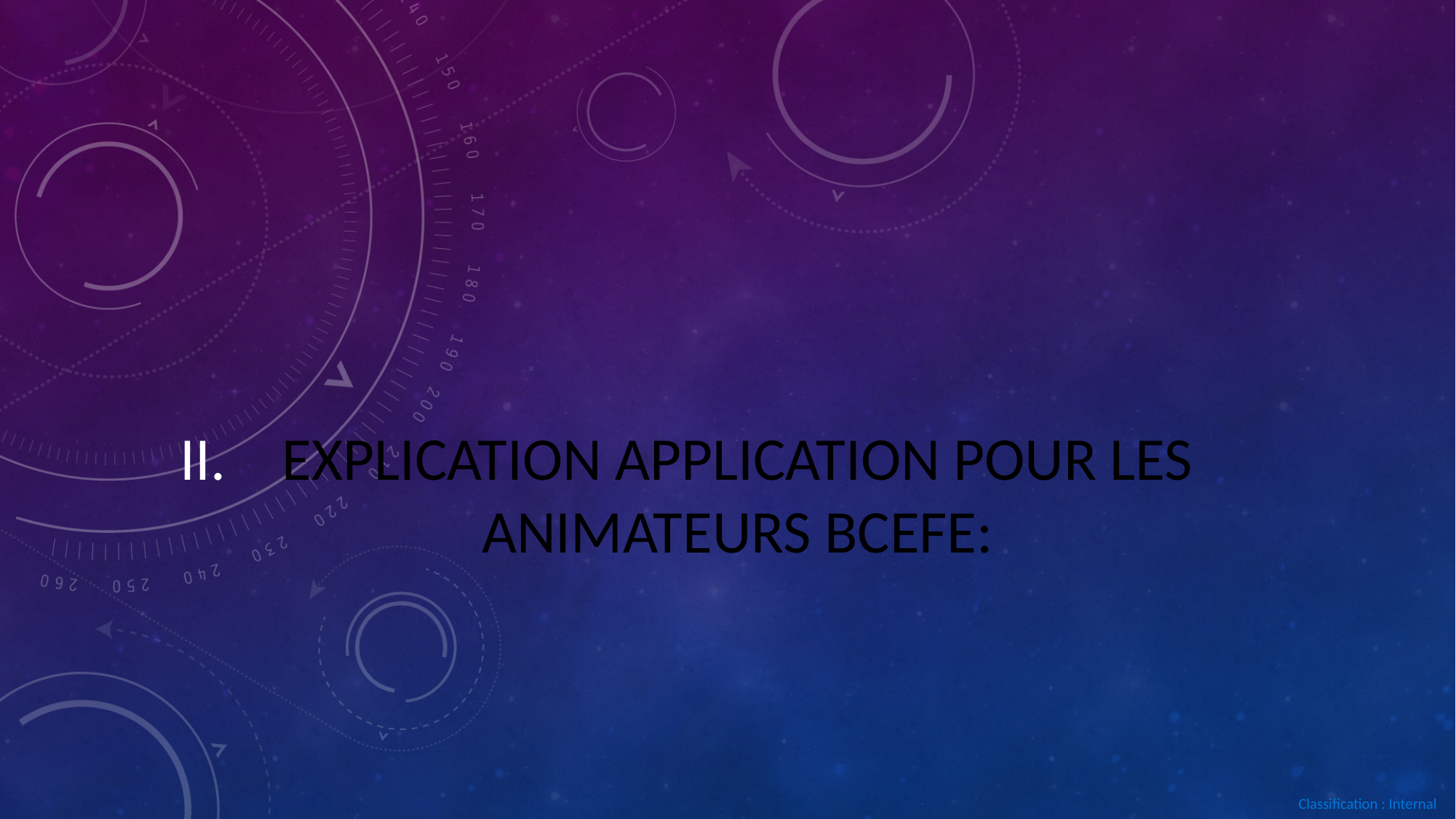

# Explication application pour les animateurs BCEFE: